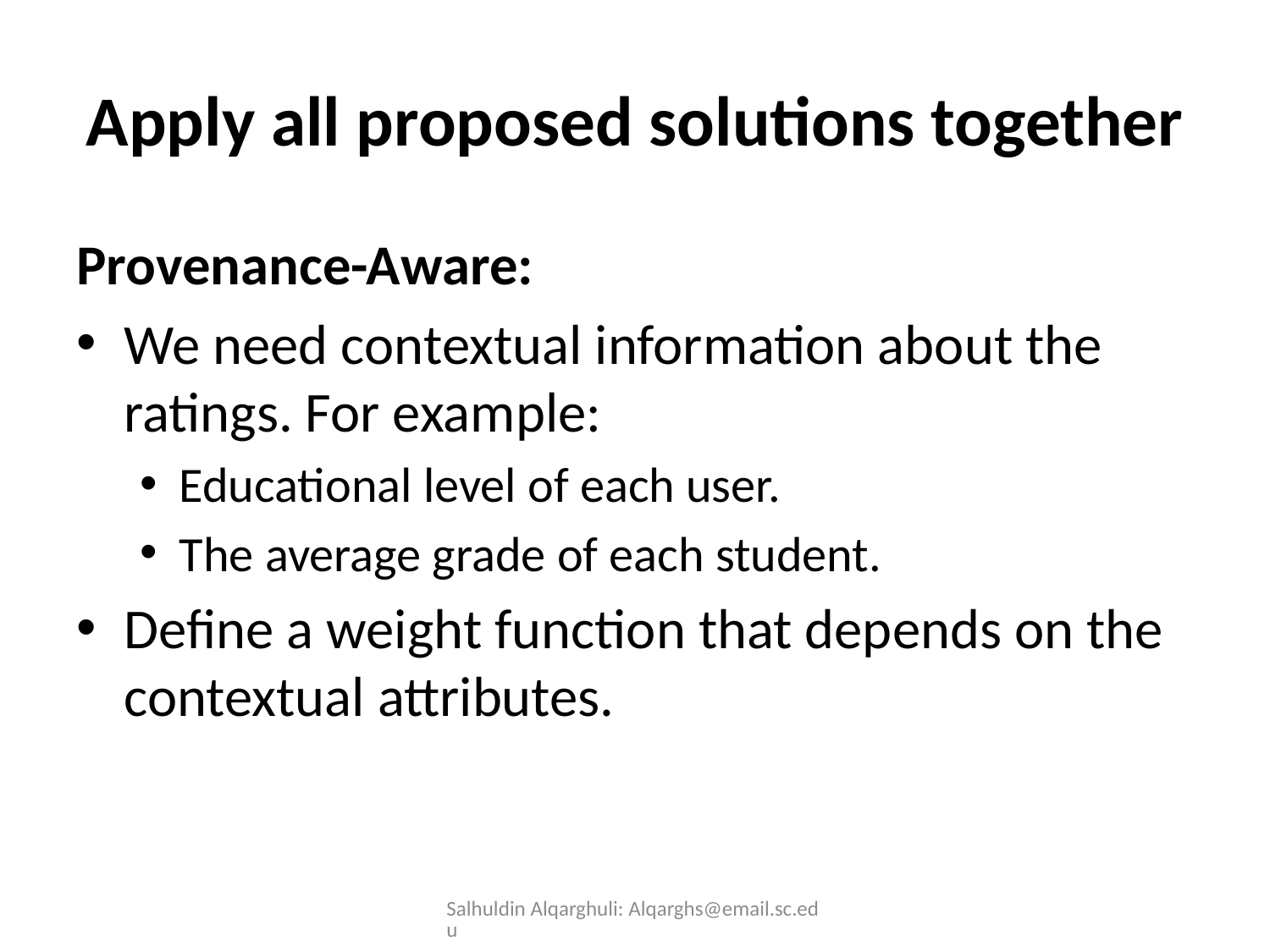

# Apply all proposed solutions together
Provenance-Aware:
We need contextual information about the ratings. For example:
Educational level of each user.
The average grade of each student.
Define a weight function that depends on the contextual attributes.
Salhuldin Alqarghuli: Alqarghs@email.sc.edu